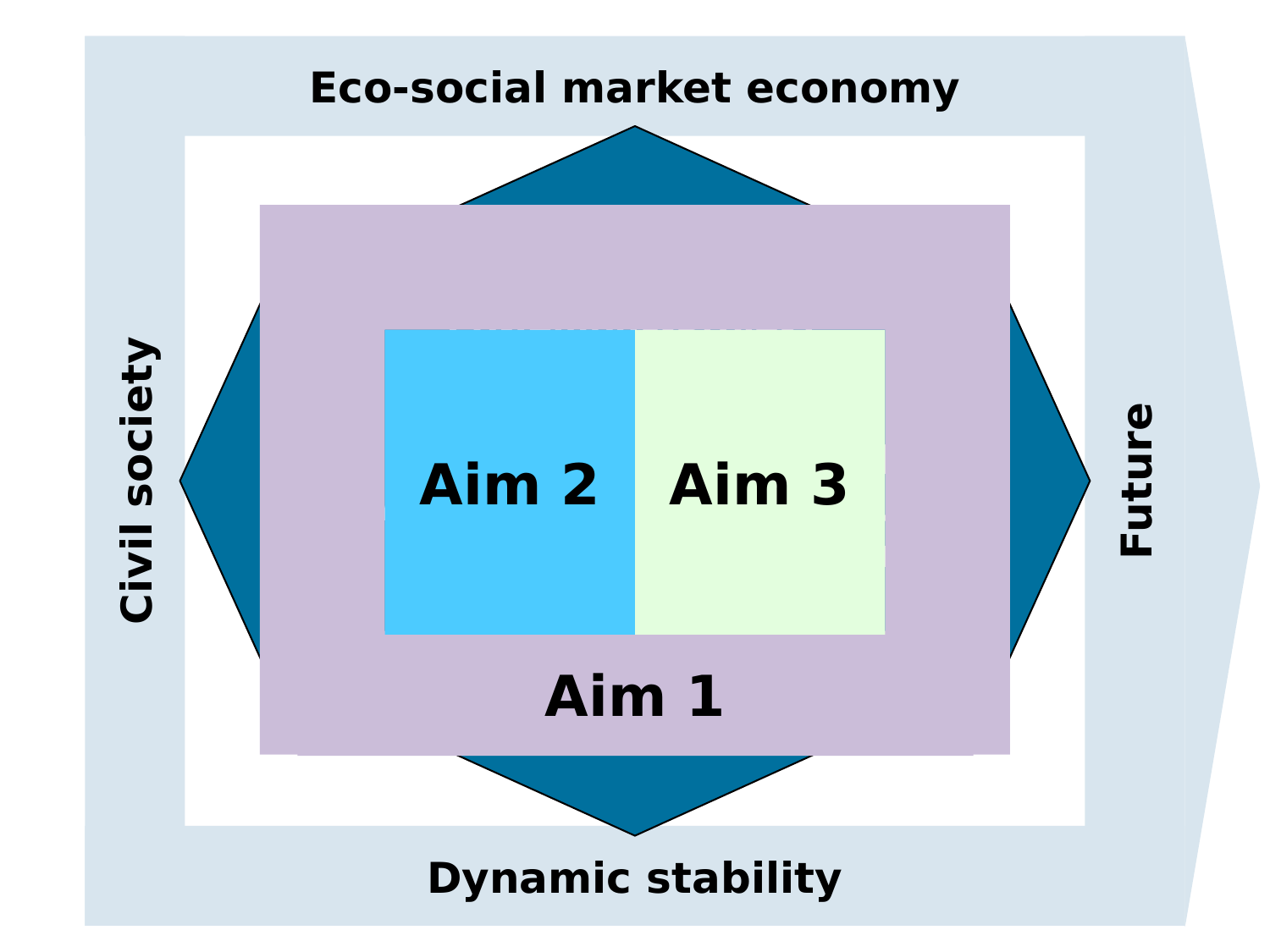

Civil society
Future
Eco-social market economy

EU-Tempus-Projekt:

Entwicklung und Implementierung nachhaltig wirksamer Strukturen zur Entrepreneurship Erziehung in Russland und Tadschikistan
Aim 2
Aim 3

Aim 1
Dynamic stability